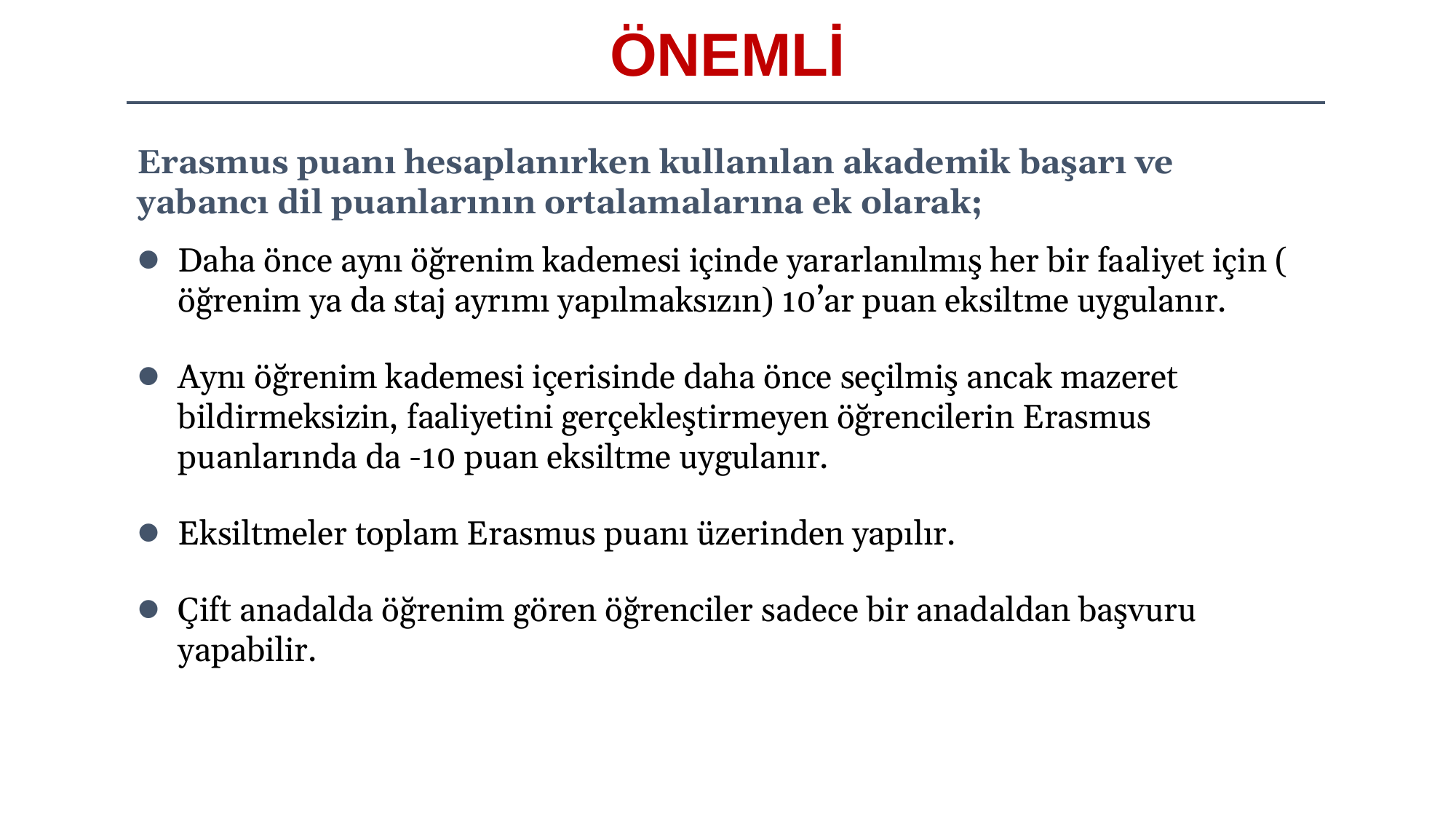

# ÖNEMLİ

Erasmus puanı hesaplanırken kullanılan akademik başarı ve yabancı dil puanlarının ortalamalarına ek olarak;
Daha önce aynı öğrenim kademesi içinde yararlanılmış her bir faaliyet için ( öğrenim ya da staj ayrımı yapılmaksızın) 10’ar puan eksiltme uygulanır.
Aynı öğrenim kademesi içerisinde daha önce seçilmiş ancak mazeret bildirmeksizin, faaliyetini gerçekleştirmeyen öğrencilerin Erasmus puanlarında da -10 puan eksiltme uygulanır.
Eksiltmeler toplam Erasmus puanı üzerinden yapılır.
Çift anadalda öğrenim gören öğrenciler sadece bir anadaldan başvuru yapabilir.